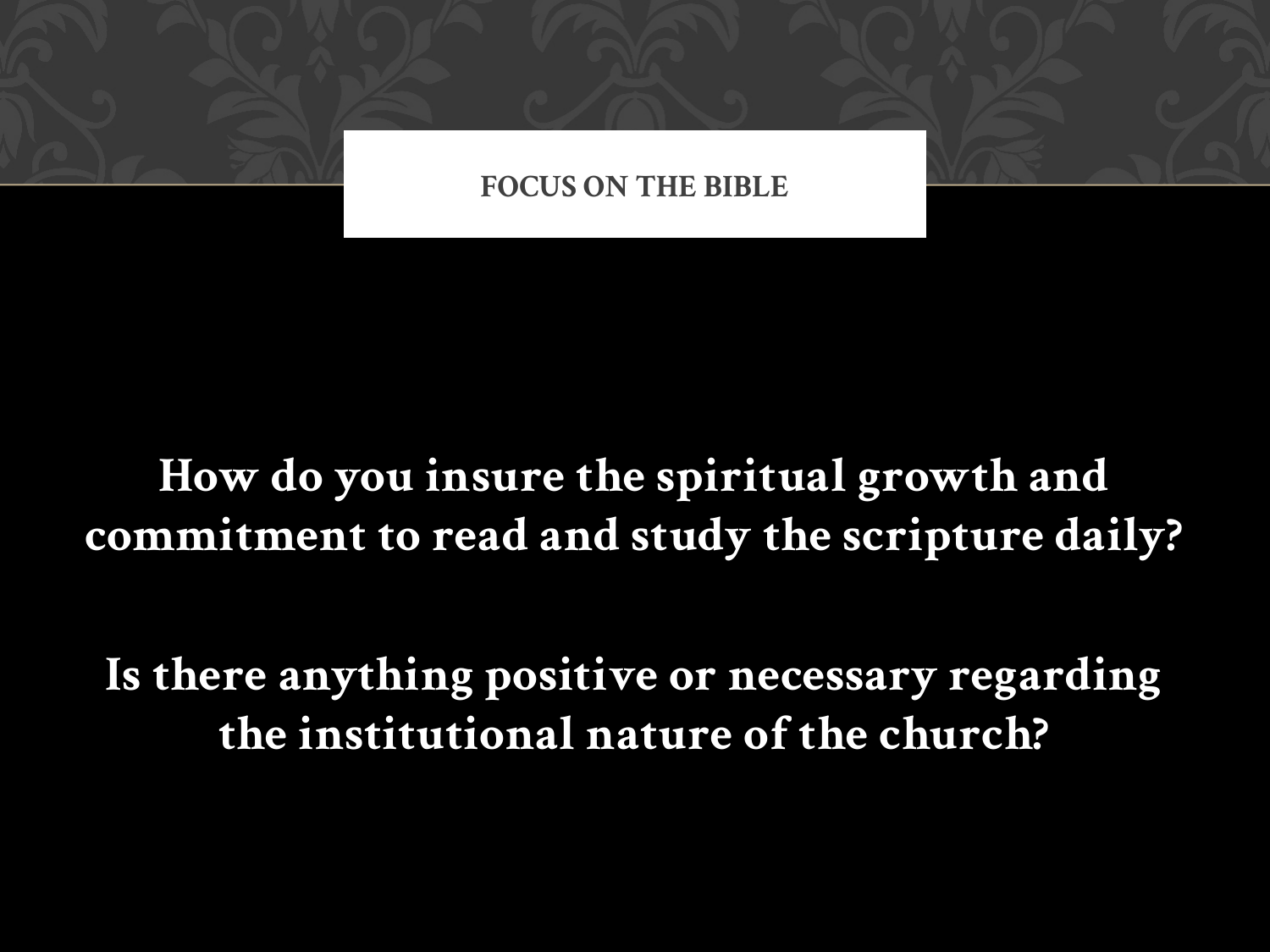

# Focus on the Bible

How do you insure the spiritual growth and commitment to read and study the scripture daily?

Is there anything positive or necessary regarding the institutional nature of the church?